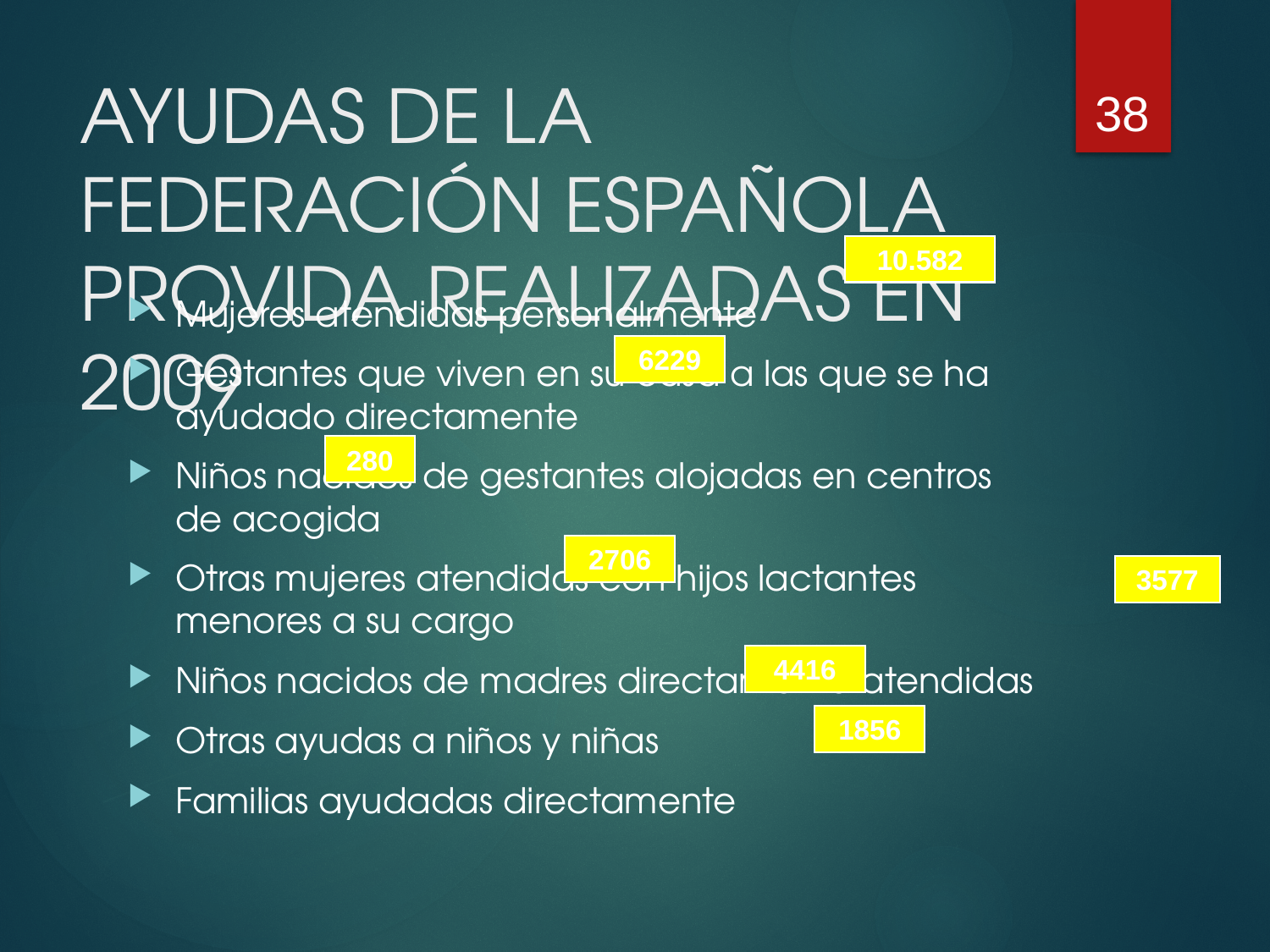

38
# AYUDAS DE LA FEDERACIÓN ESPAÑOLA PROVIDA REALIZADAS EN 2009
10.582
Mujeres atendidas personalmente
Gestantes que viven en su casa a las que se ha ayudado directamente
Niños nacidos de gestantes alojadas en centros de acogida
Otras mujeres atendidas con hijos lactantes menores a su cargo
Niños nacidos de madres directamente atendidas
Otras ayudas a niños y niñas
Familias ayudadas directamente
6229
280
2706
3577
4416
1856